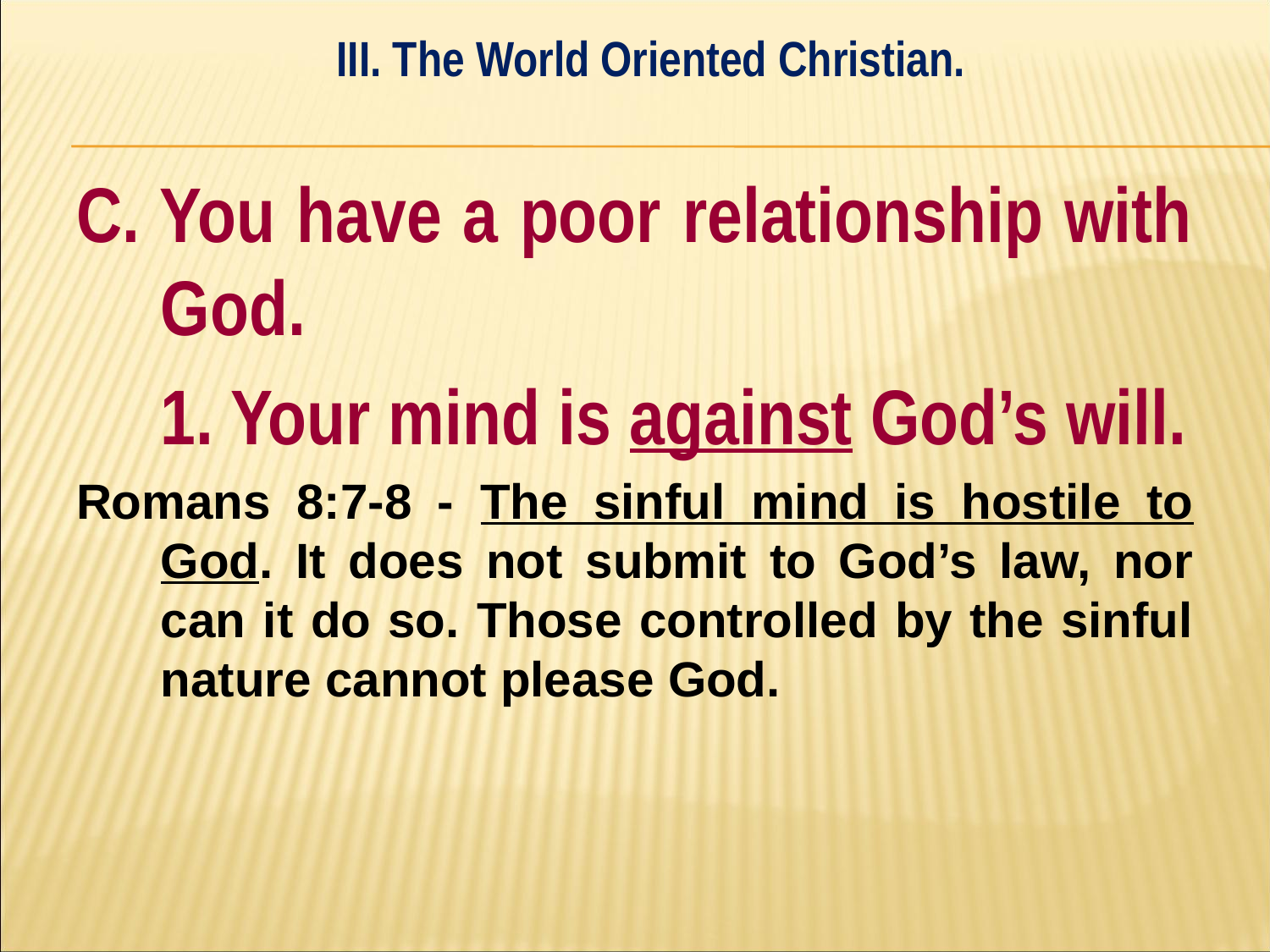

III. The World Oriented Christian.
#
C. You have a poor relationship with God.
	1. Your mind is against God’s will.
Romans 8:7-8 - The sinful mind is hostile to God. It does not submit to God’s law, nor can it do so. Those controlled by the sinful nature cannot please God.